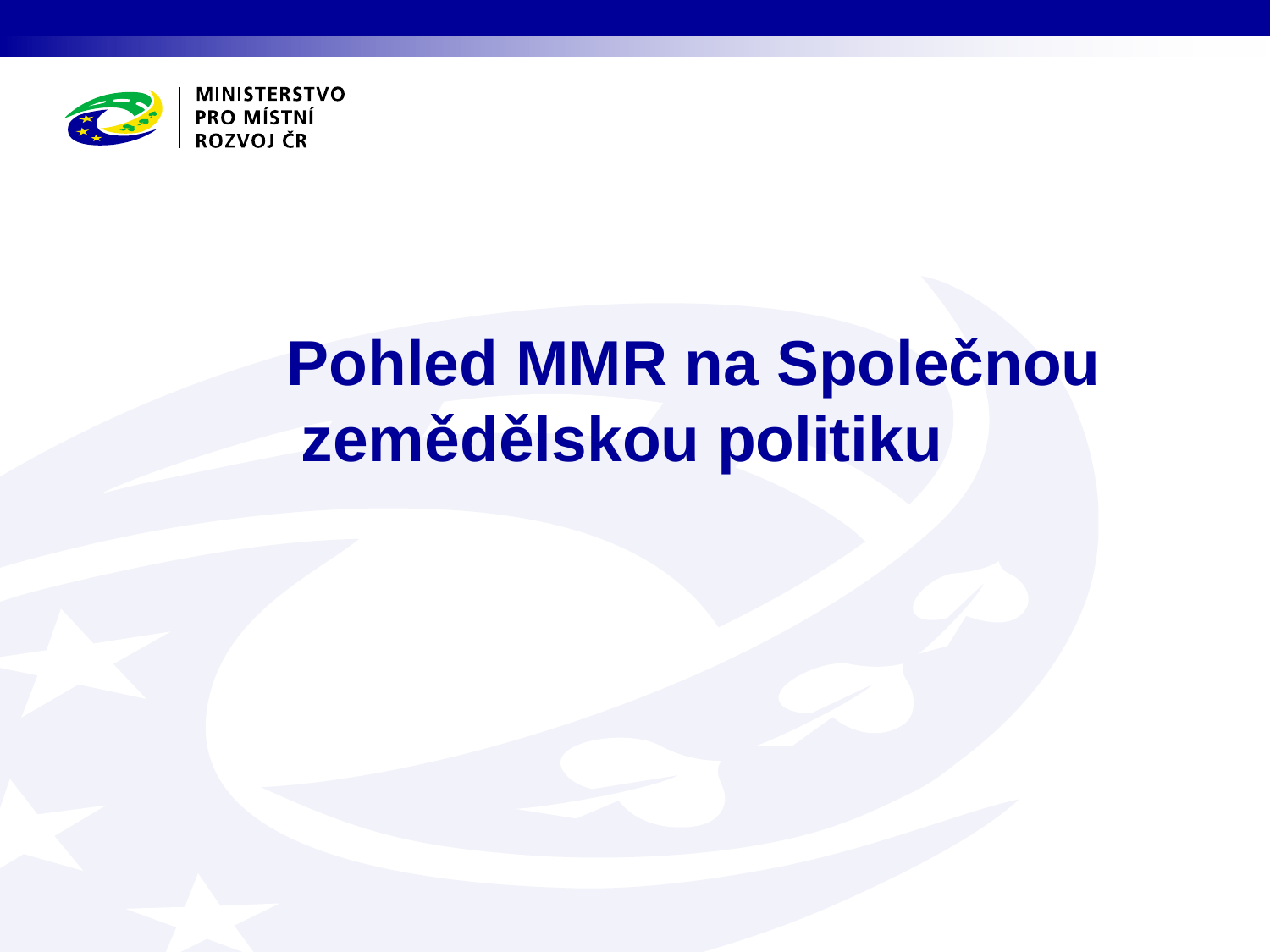

# Pohled MMR na Společnou zemědělskou politiku